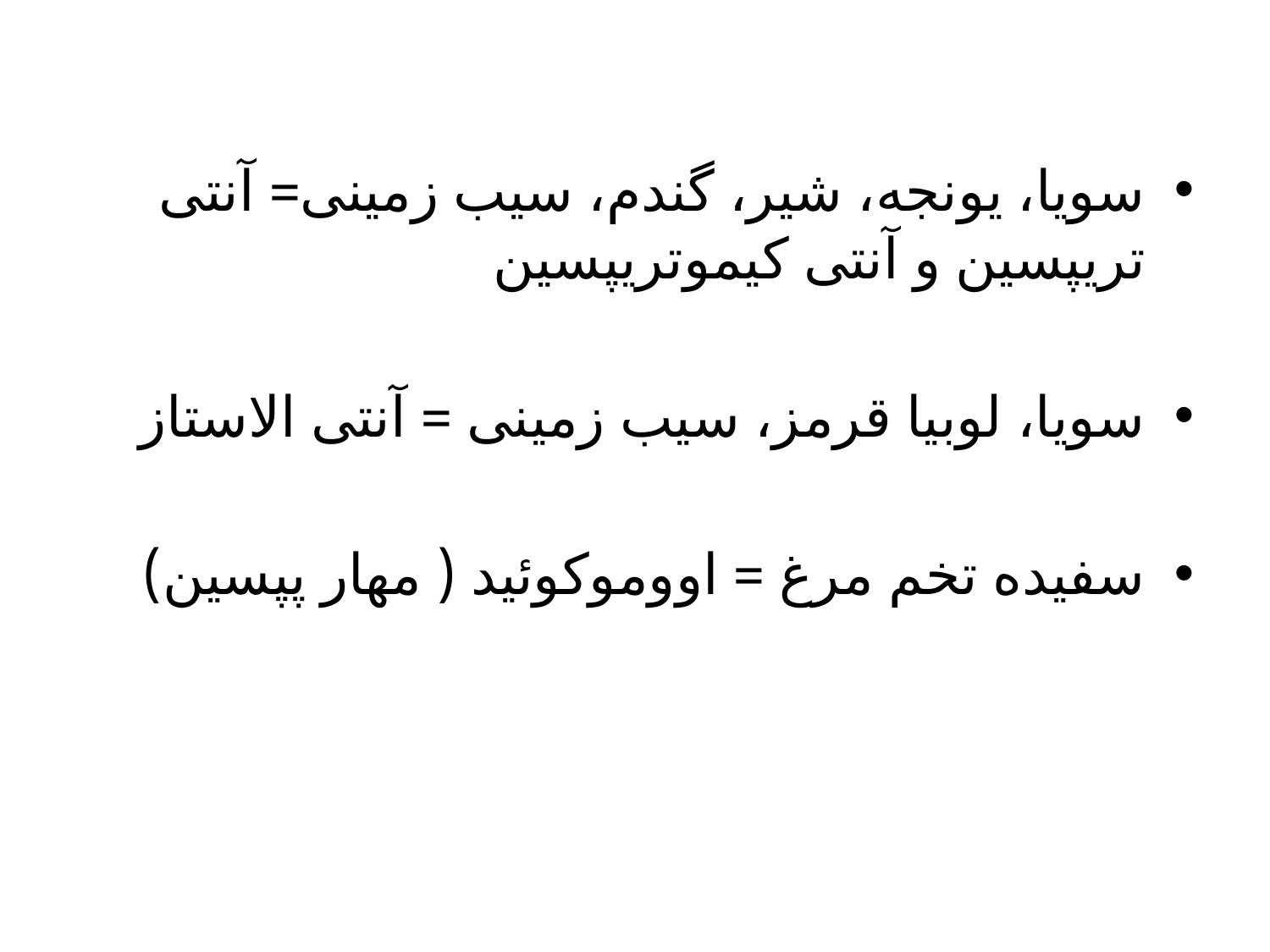

سویا، یونجه، شیر، گندم، سیب زمینی= آنتی تریپسین و آنتی کیموتریپسین

سویا، لوبیا قرمز، سیب زمینی = آنتی الاستاز

سفیده تخم مرغ = اووموکوئید ( مهار پپسین)